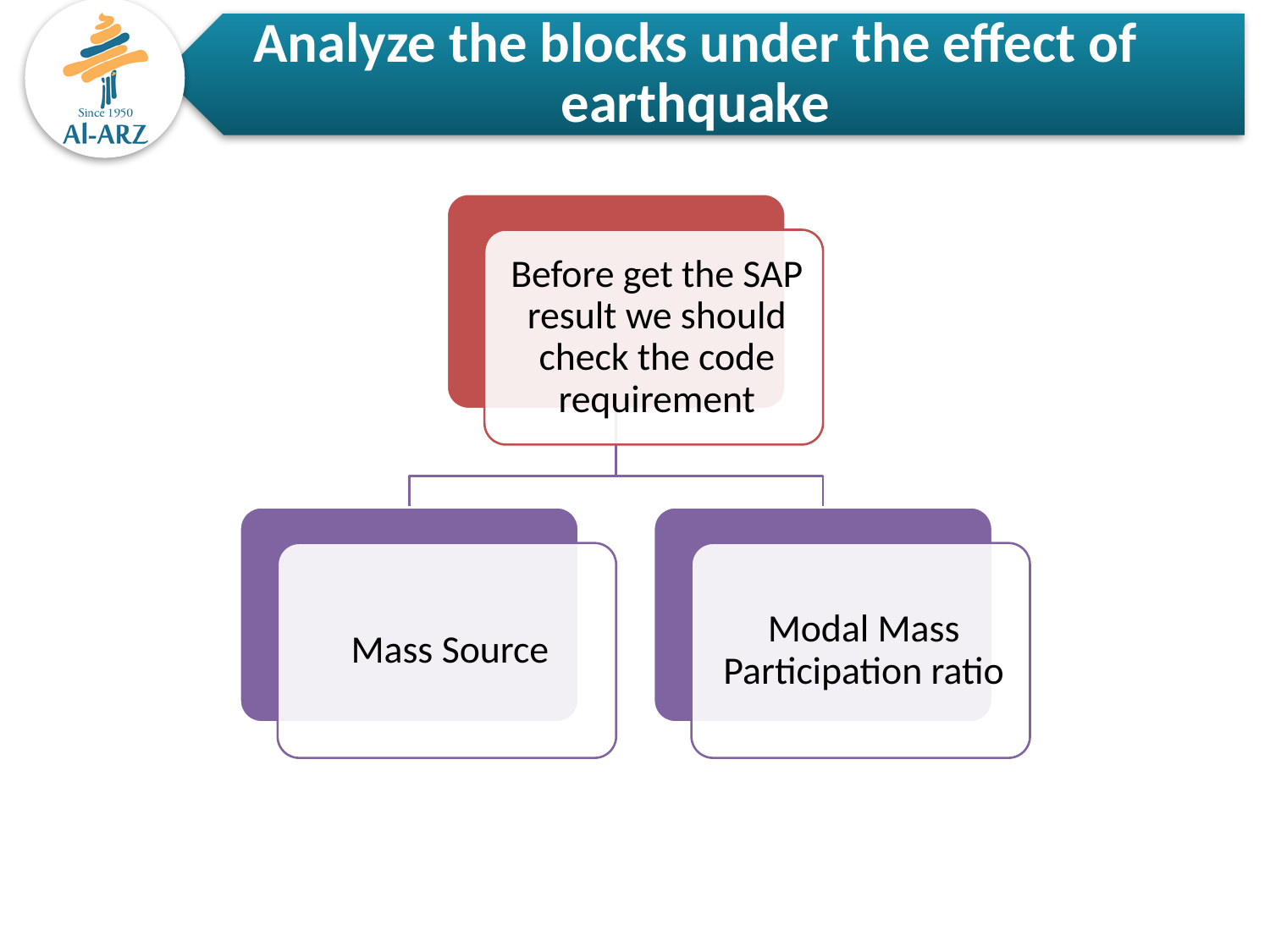

Analyze the blocks under the effect of earthquake

Before get the SAP result we should check the code requirement
Mass Source
Modal Mass Participation ratio